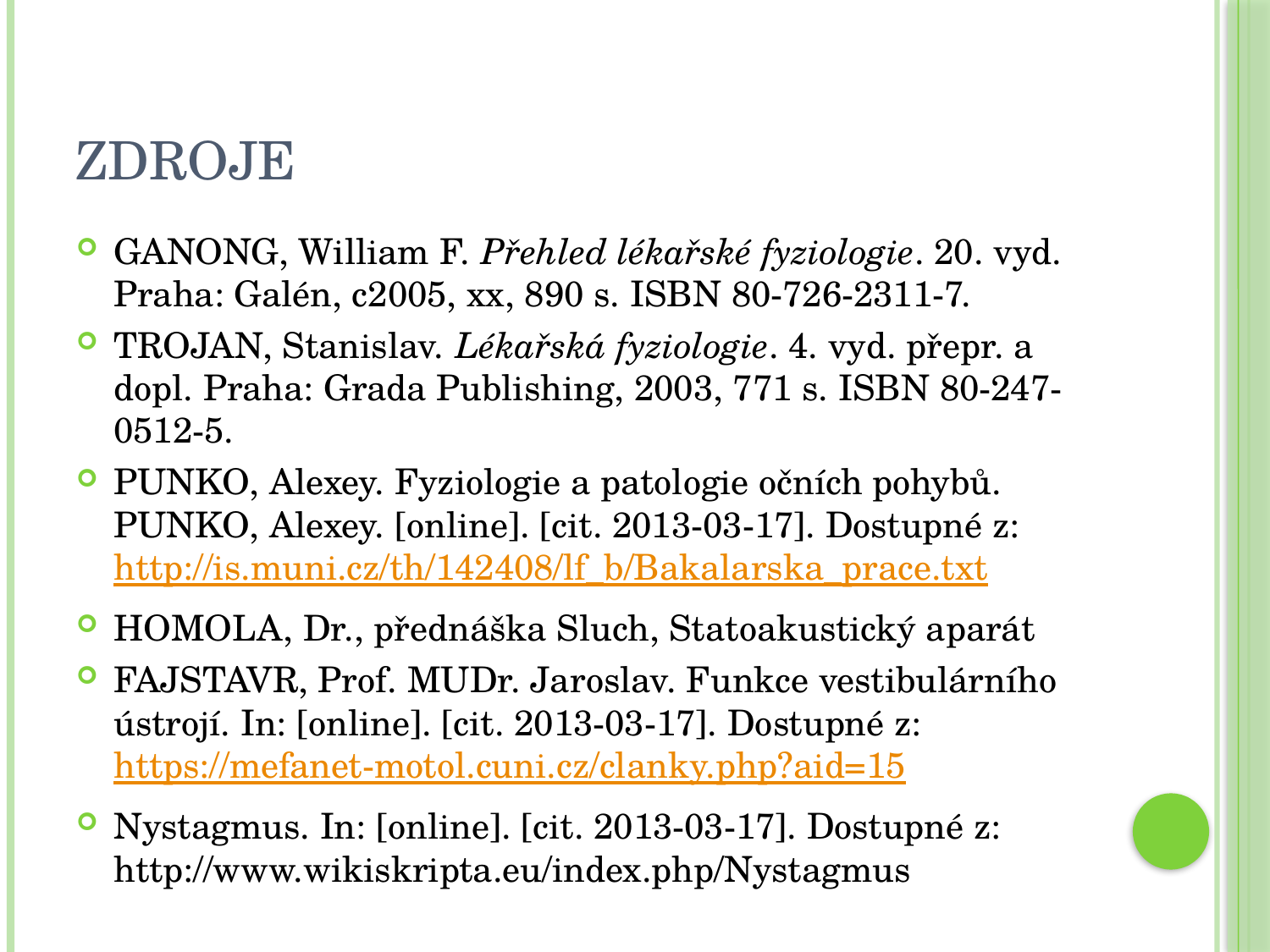

# Zdroje
GANONG, William F. Přehled lékařské fyziologie. 20. vyd. Praha: Galén, c2005, xx, 890 s. ISBN 80-726-2311-7.
TROJAN, Stanislav. Lékařská fyziologie. 4. vyd. přepr. a dopl. Praha: Grada Publishing, 2003, 771 s. ISBN 80-247-0512-5.
PUNKO, Alexey. Fyziologie a patologie očních pohybů. PUNKO, Alexey. [online]. [cit. 2013-03-17]. Dostupné z: http://is.muni.cz/th/142408/lf_b/Bakalarska_prace.txt
HOMOLA, Dr., přednáška Sluch, Statoakustický aparát
FAJSTAVR, Prof. MUDr. Jaroslav. Funkce vestibulárního ústrojí. In: [online]. [cit. 2013-03-17]. Dostupné z: https://mefanet-motol.cuni.cz/clanky.php?aid=15
Nystagmus. In: [online]. [cit. 2013-03-17]. Dostupné z: http://www.wikiskripta.eu/index.php/Nystagmus